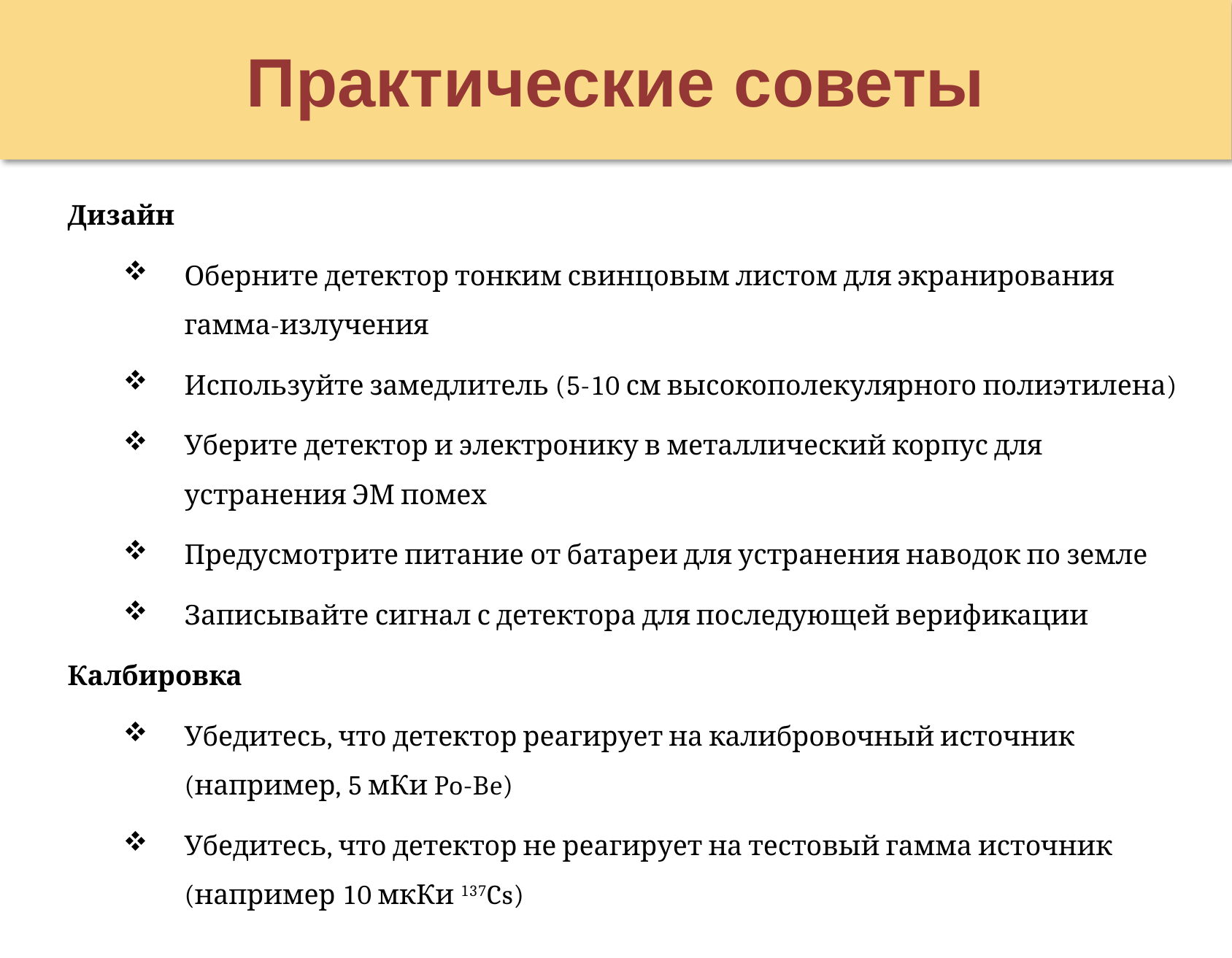

# Практические советы
Дизайн
Оберните детектор тонким свинцовым листом для экранирования гамма-излучения
Используйте замедлитель (5-10 см высокополекулярного полиэтилена)
Уберите детектор и электронику в металлический корпус для устранения ЭМ помех
Предусмотрите питание от батареи для устранения наводок по земле
Записывайте сигнал с детектора для последующей верификации
Калбировка
Убедитесь, что детектор реагирует на калибровочный источник (например, 5 мКи Po-Be)
Убедитесь, что детектор не реагирует на тестовый гамма источник (например 10 мкКи 137Cs)